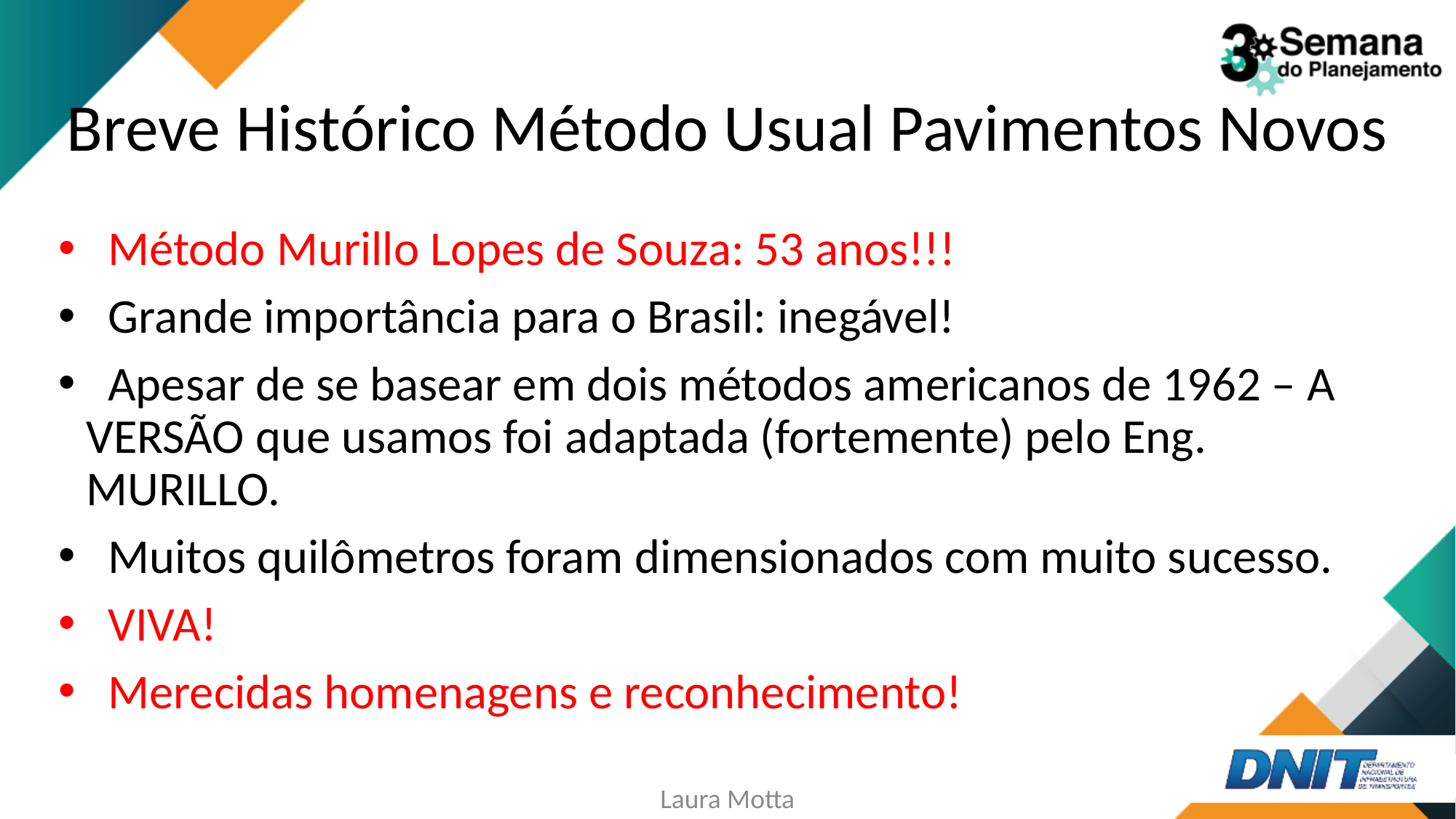

# Breve Histórico Método Usual Pavimentos Novos
  Método Murillo Lopes de Souza: 53 anos!!!
  Grande importância para o Brasil: inegável!
  Apesar de se basear em dois métodos americanos de 1962 – A VERSÃO que usamos foi adaptada (fortemente) pelo Eng. MURILLO.
  Muitos quilômetros foram dimensionados com muito sucesso.
  VIVA!
  Merecidas homenagens e reconhecimento!

Laura Motta